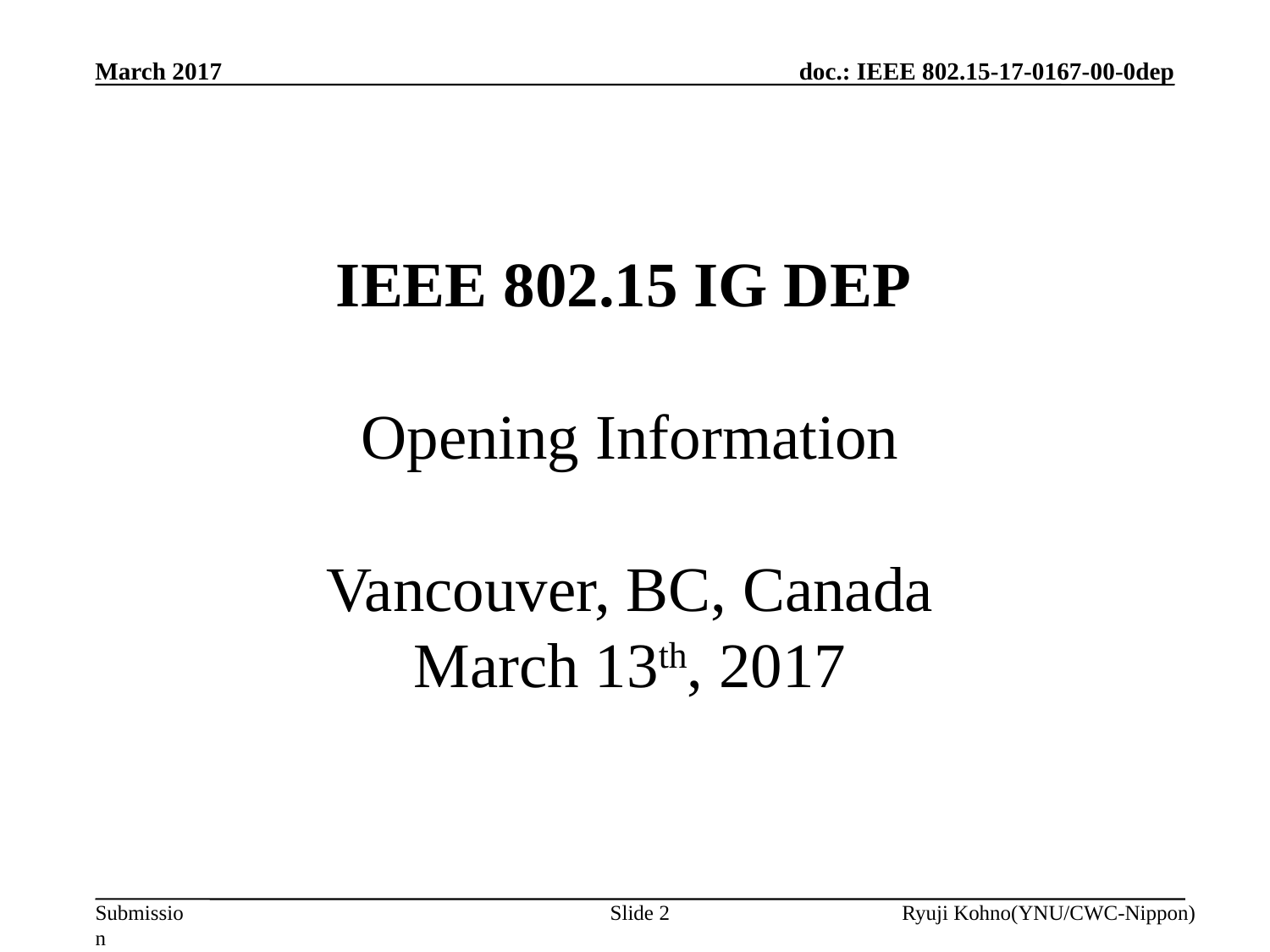

March 2017
# IEEE 802.15 IG DEP Opening Information Vancouver, BC, Canada March 13th, 2017
Slide 2
Ryuji Kohno(YNU/CWC-Nippon)